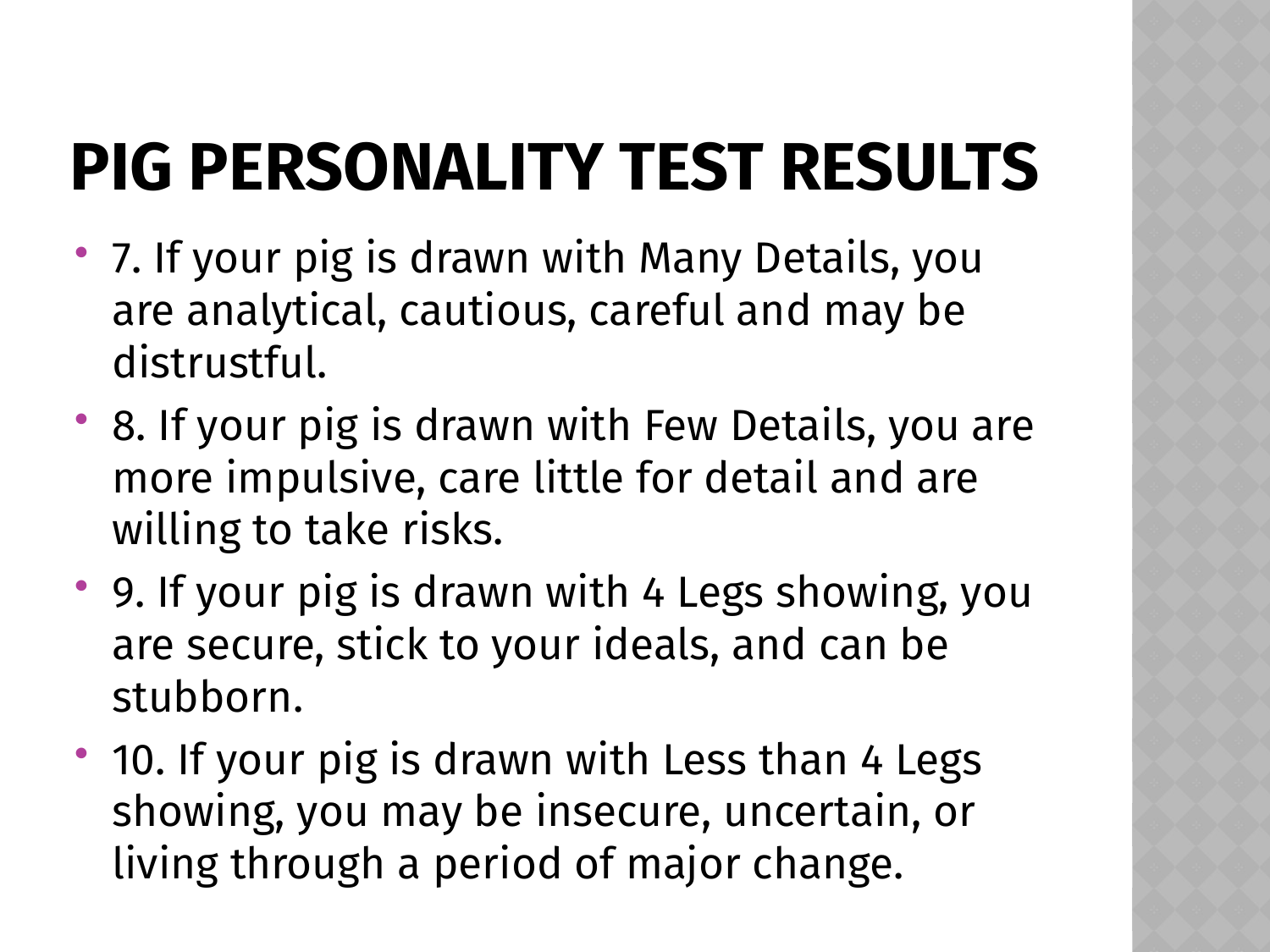

# Pig personality test results
7. If your pig is drawn with Many Details, you are analytical, cautious, careful and may be distrustful.
8. If your pig is drawn with Few Details, you are more impulsive, care little for detail and are willing to take risks.
9. If your pig is drawn with 4 Legs showing, you are secure, stick to your ideals, and can be stubborn.
10. If your pig is drawn with Less than 4 Legs showing, you may be insecure, uncertain, or living through a period of major change.